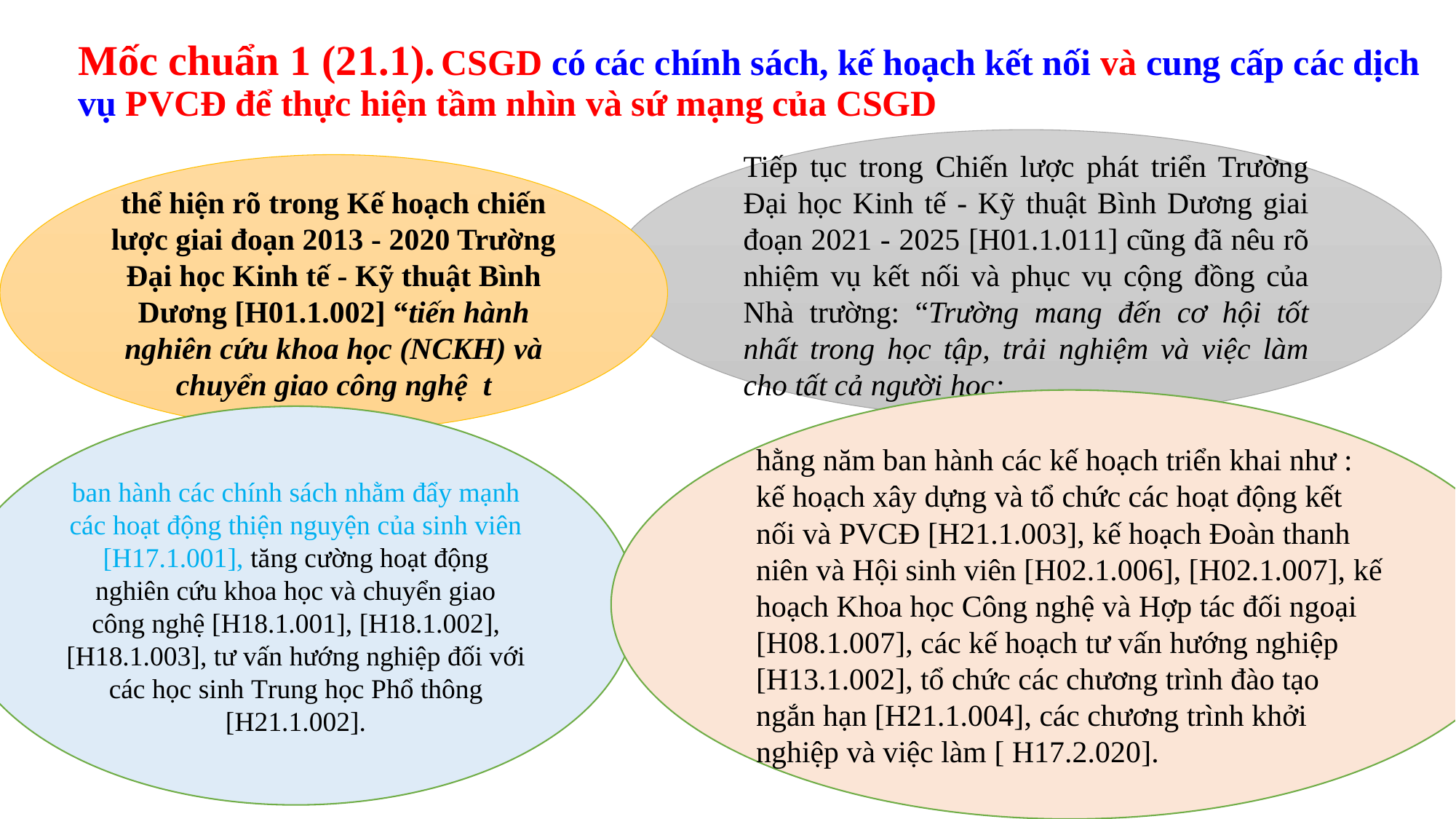

# Mốc chuẩn 1 (21.1). CSGD có các chính sách, kế hoạch kết nối và cung cấp các dịch vụ PVCĐ để thực hiện tầm nhìn và sứ mạng của CSGD
Tiếp tục trong Chiến lược phát triển Trường Đại học Kinh tế - Kỹ thuật Bình Dương giai đoạn 2021 - 2025 [H01.1.011] cũng đã nêu rõ nhiệm vụ kết nối và phục vụ cộng đồng của Nhà trường: “Trường mang đến cơ hội tốt nhất trong học tập, trải nghiệm và việc làm cho tất cả người học;

thể hiện rõ trong Kế hoạch chiến lược giai đoạn 2013 - 2020 Trường Đại học Kinh tế - Kỹ thuật Bình Dương [H01.1.002] “tiến hành nghiên cứu khoa học (NCKH) và chuyển giao công nghệ  t
hằng năm ban hành các kế hoạch triển khai như : kế hoạch xây dựng và tổ chức các hoạt động kết nối và PVCĐ [H21.1.003], kế hoạch Đoàn thanh niên và Hội sinh viên [H02.1.006], [H02.1.007], kế hoạch Khoa học Công nghệ và Hợp tác đối ngoại [H08.1.007], các kế hoạch tư vấn hướng nghiệp [H13.1.002], tổ chức các chương trình đào tạo ngắn hạn [H21.1.004], các chương trình khởi nghiệp và việc làm [ H17.2.020].
ban hành các chính sách nhằm đẩy mạnh các hoạt động thiện nguyện của sinh viên [H17.1.001], tăng cường hoạt động nghiên cứu khoa học và chuyển giao công nghệ [H18.1.001], [H18.1.002], [H18.1.003], tư vấn hướng nghiệp đối với các học sinh Trung học Phổ thông [H21.1.002].